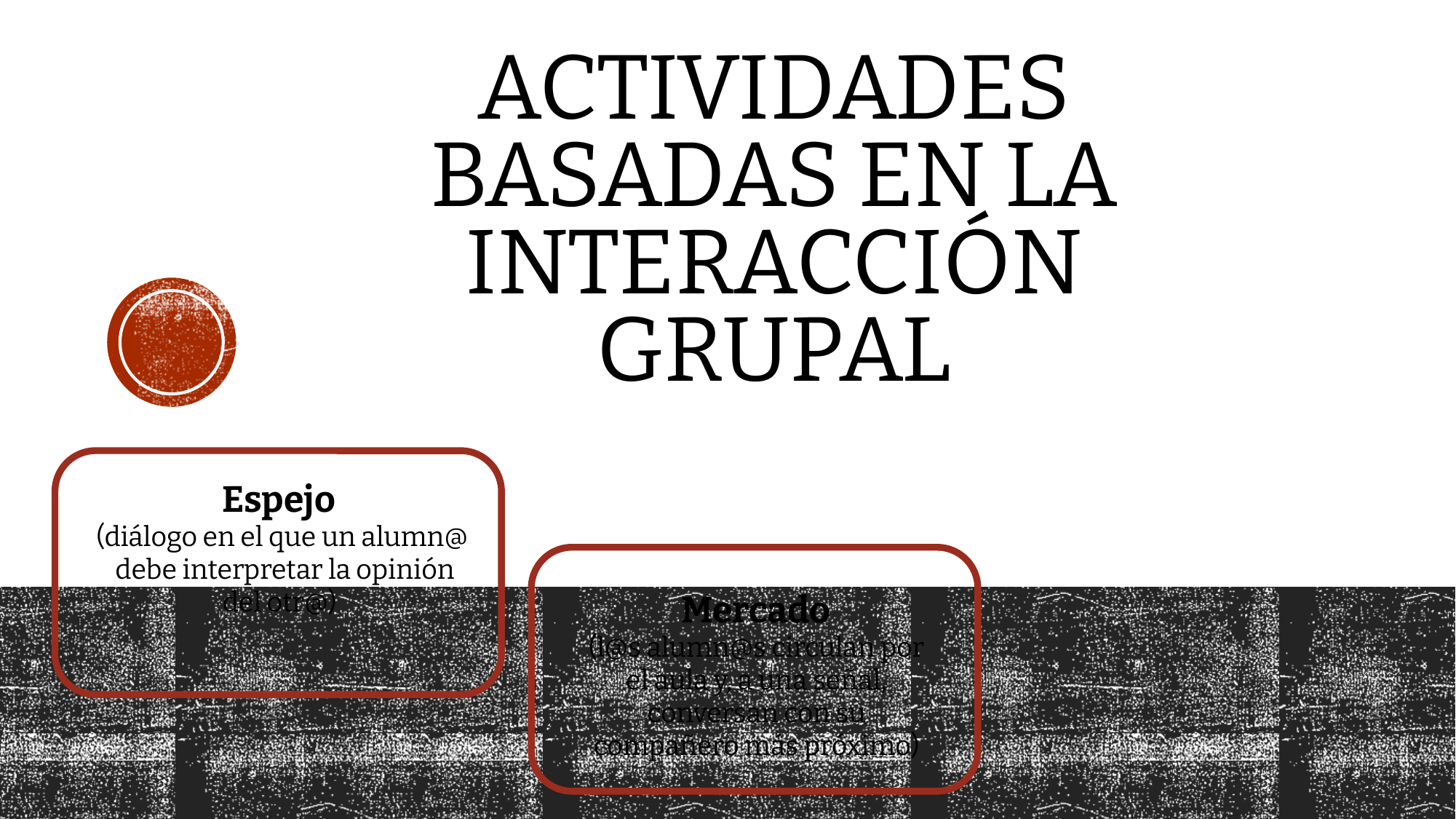

# ACTIVIDADES BASADAS EN LA INTERACCIÓN GRUPAL

Espejo
(diálogo en el que un alumn@
 debe interpretar la opinión del otr@)

Mercado
(l@s alumn@s circulan por
el aula y, a una señal,
conversan con su
compañero más próximo)